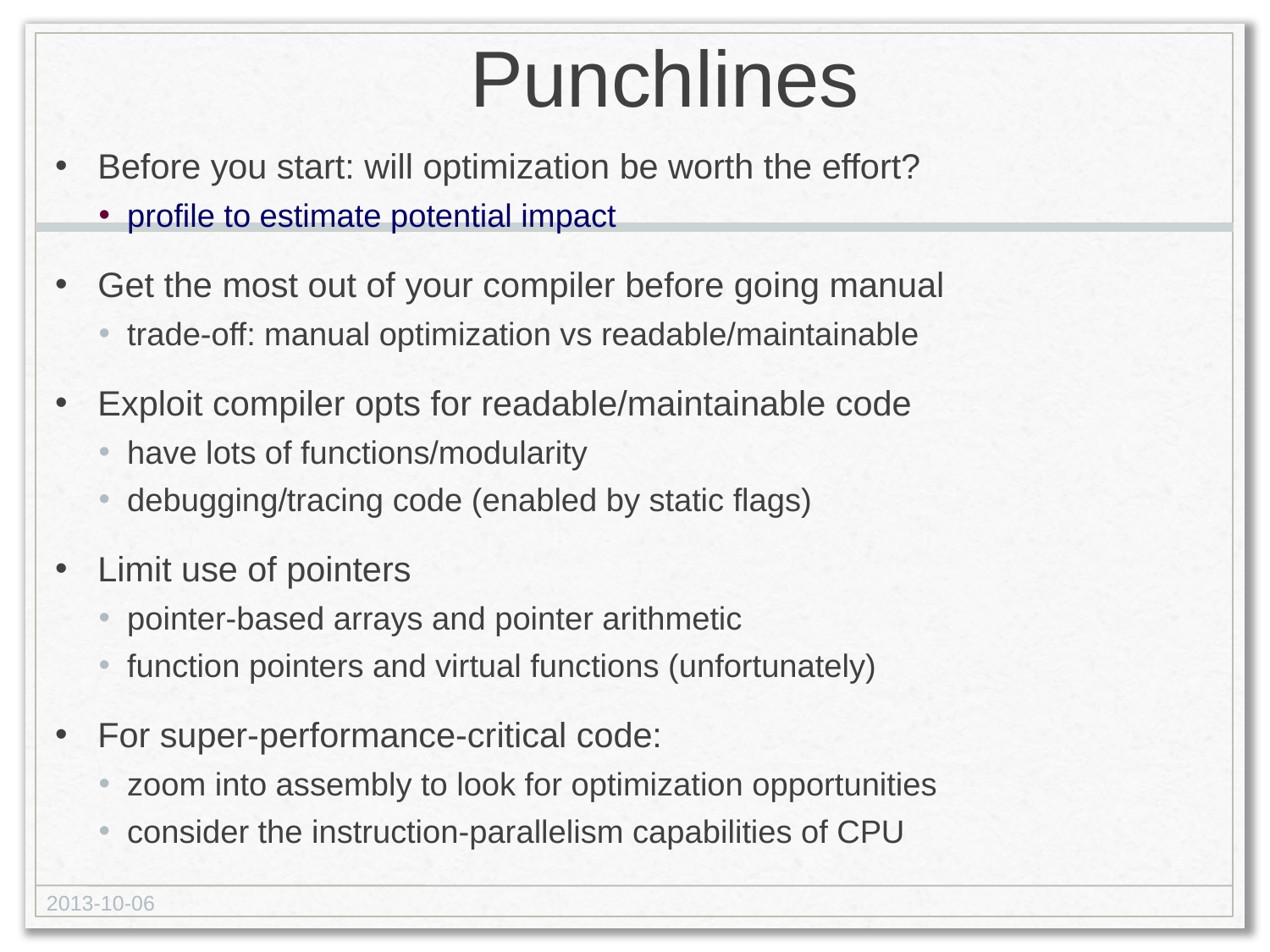

# Punchlines
Before you start: will optimization be worth the effort?
profile to estimate potential impact
Get the most out of your compiler before going manual
trade-off: manual optimization vs readable/maintainable
Exploit compiler opts for readable/maintainable code
have lots of functions/modularity
debugging/tracing code (enabled by static flags)
Limit use of pointers
pointer-based arrays and pointer arithmetic
function pointers and virtual functions (unfortunately)
For super-performance-critical code:
zoom into assembly to look for optimization opportunities
consider the instruction-parallelism capabilities of CPU
40
2013-10-06
Ding Yuan, ECE454